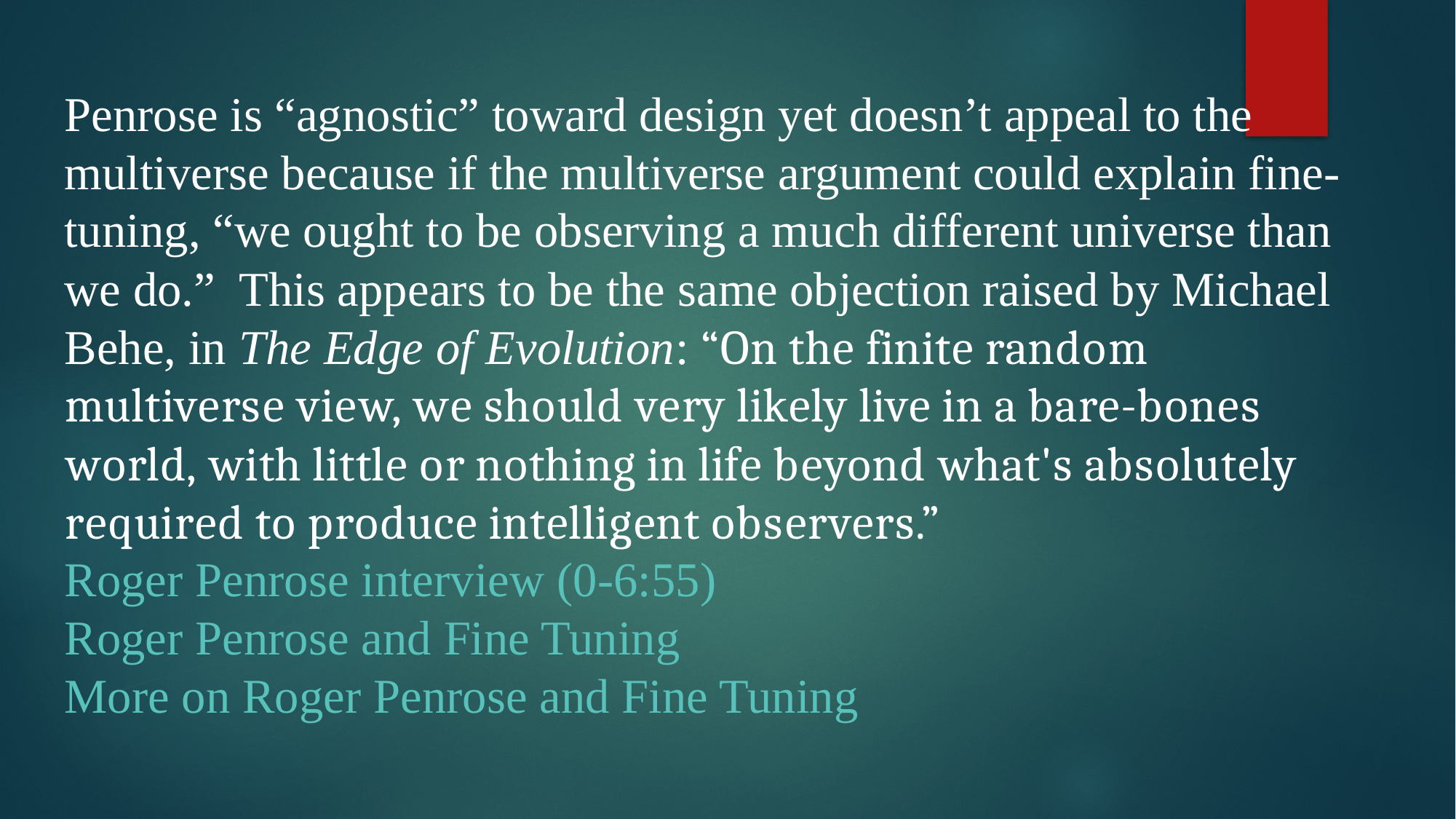

Penrose is “agnostic” toward design yet doesn’t appeal to the multiverse because if the multiverse argument could explain fine-tuning, “we ought to be observing a much different universe than we do.”  This appears to be the same objection raised by Michael Behe, in The Edge of Evolution: “On the finite random multiverse view, we should very likely live in a bare-bones world, with little or nothing in life beyond what's absolutely required to produce intelligent observers.”
Roger Penrose interview (0-6:55)
Roger Penrose and Fine Tuning
More on Roger Penrose and Fine Tuning